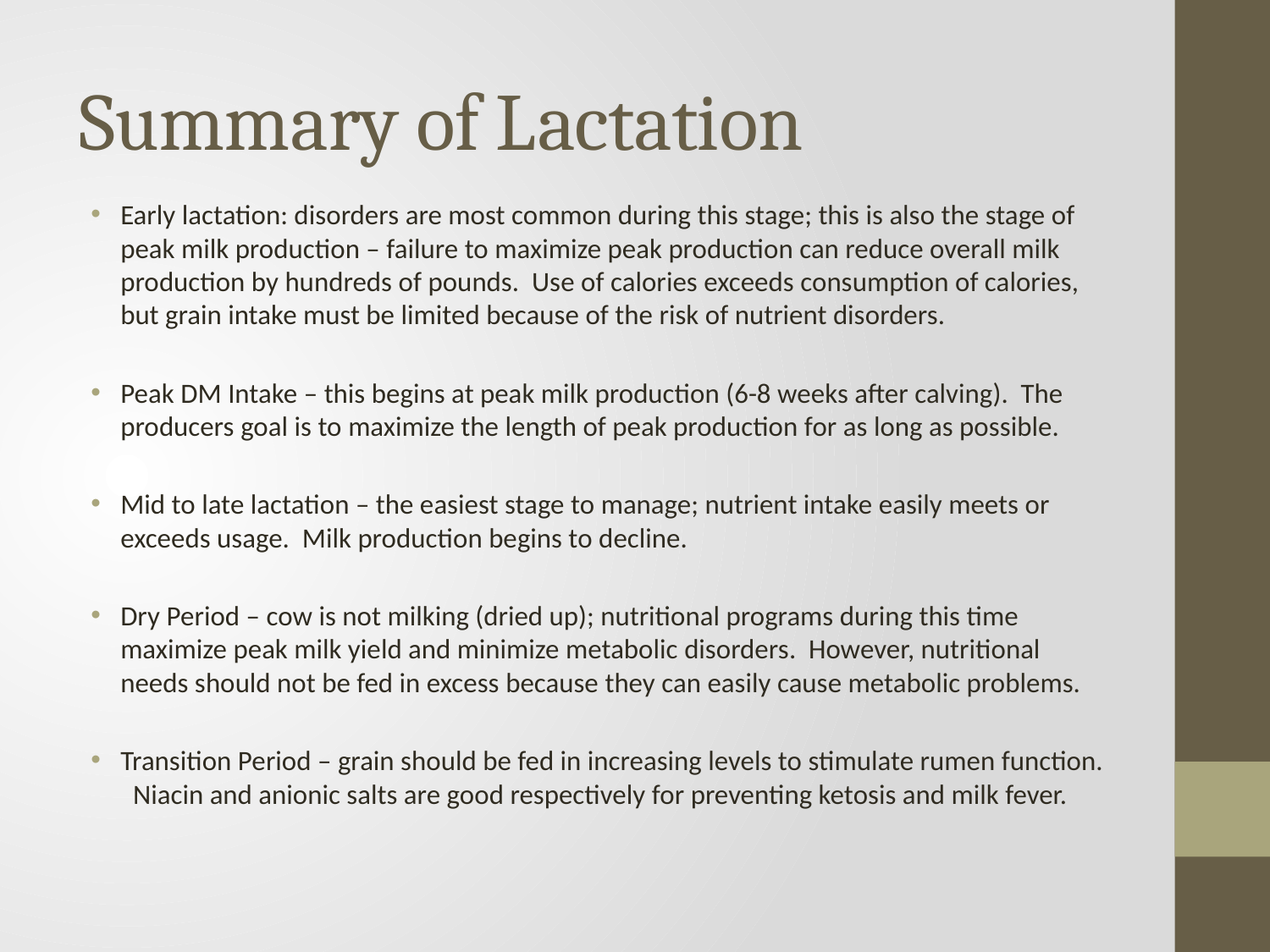

# Summary of Lactation
Early lactation: disorders are most common during this stage; this is also the stage of peak milk production – failure to maximize peak production can reduce overall milk production by hundreds of pounds.  Use of calories exceeds consumption of calories, but grain intake must be limited because of the risk of nutrient disorders.

Peak DM Intake – this begins at peak milk production (6-8 weeks after calving).  The producers goal is to maximize the length of peak production for as long as possible.

Mid to late lactation – the easiest stage to manage; nutrient intake easily meets or exceeds usage.  Milk production begins to decline.

Dry Period – cow is not milking (dried up); nutritional programs during this time maximize peak milk yield and minimize metabolic disorders.  However, nutritional needs should not be fed in excess because they can easily cause metabolic problems.

Transition Period – grain should be fed in increasing levels to stimulate rumen function.   Niacin and anionic salts are good respectively for preventing ketosis and milk fever.